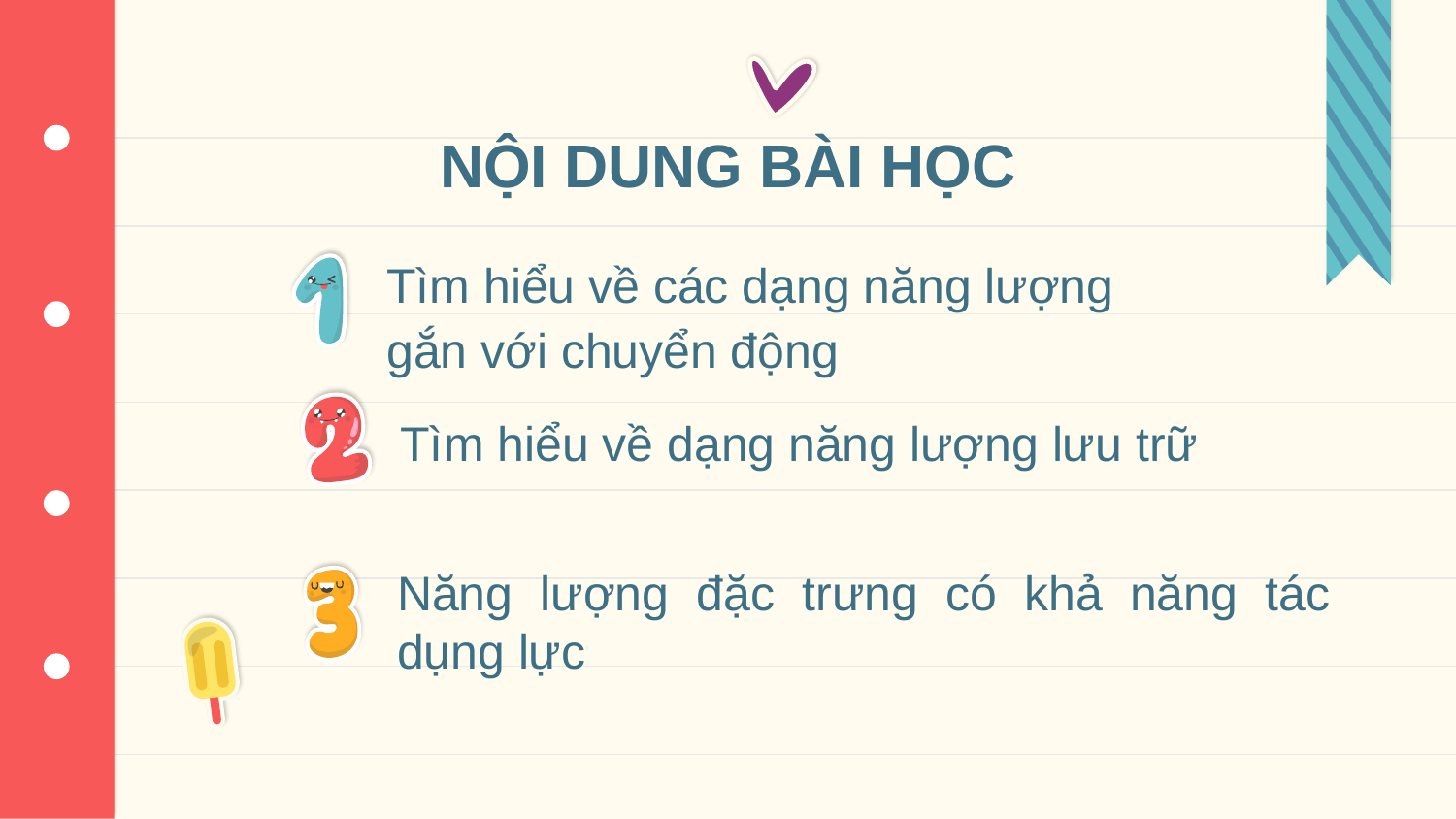

NỘI DUNG BÀI HỌC
Tìm hiểu về các dạng năng lượng
gắn với chuyển động

Tìm hiểu về dạng năng lượng lưu trữ
Năng lượng đặc trưng có khả năng tác dụng lực